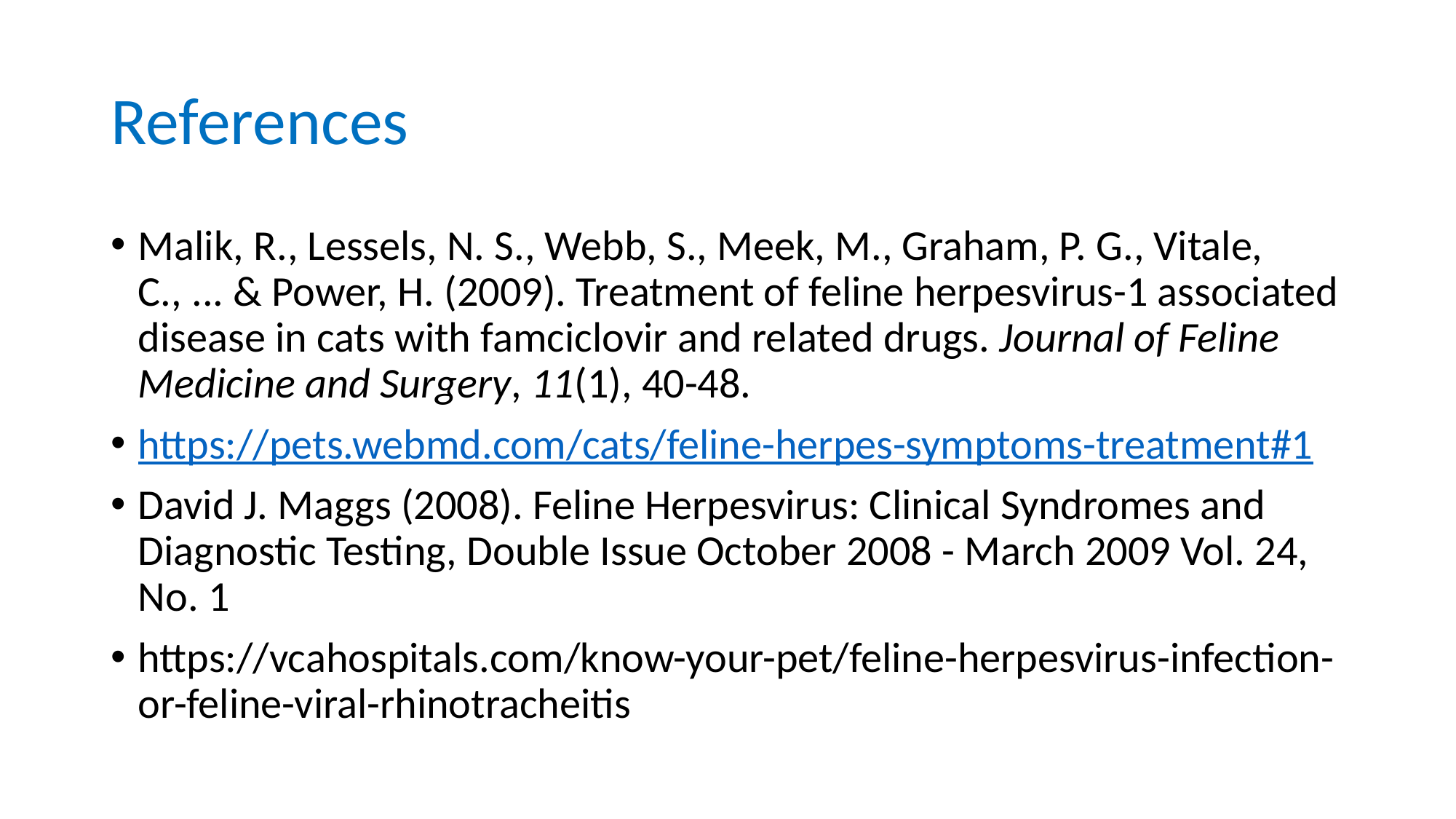

# References
Malik, R., Lessels, N. S., Webb, S., Meek, M., Graham, P. G., Vitale, C., ... & Power, H. (2009). Treatment of feline herpesvirus-1 associated disease in cats with famciclovir and related drugs. Journal of Feline Medicine and Surgery, 11(1), 40-48.
https://pets.webmd.com/cats/feline-herpes-symptoms-treatment#1
David J. Maggs (2008). Feline Herpesvirus: Clinical Syndromes and Diagnostic Testing, Double Issue October 2008 - March 2009 Vol. 24, No. 1
https://vcahospitals.com/know-your-pet/feline-herpesvirus-infection-or-feline-viral-rhinotracheitis